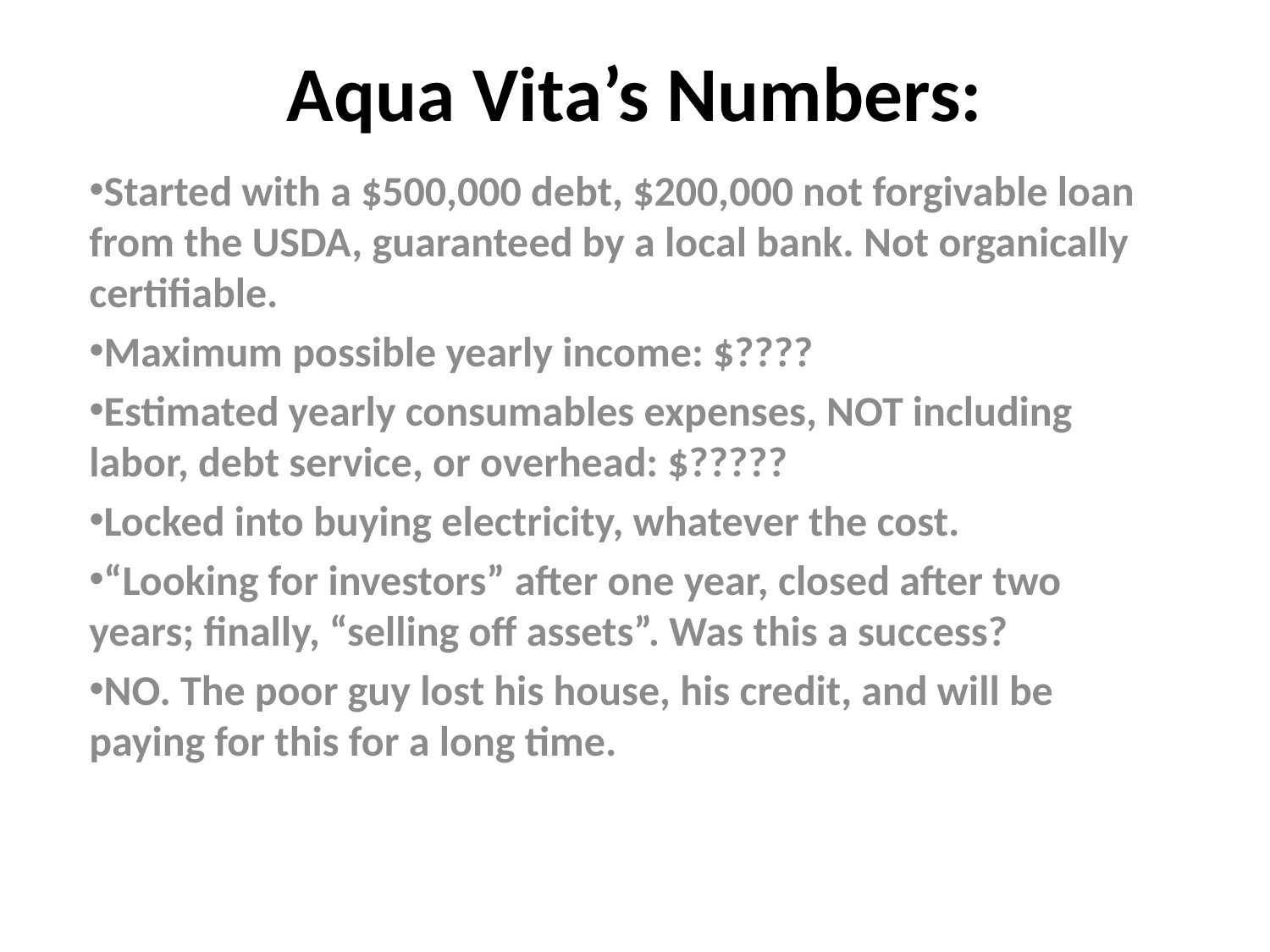

# Aqua Vita’s Numbers:
Started with a $500,000 debt, $200,000 not forgivable loan from the USDA, guaranteed by a local bank. Not organically certifiable.
Maximum possible yearly income: $????
Estimated yearly consumables expenses, NOT including labor, debt service, or overhead: $?????
Locked into buying electricity, whatever the cost.
“Looking for investors” after one year, closed after two years; finally, “selling off assets”. Was this a success?
NO. The poor guy lost his house, his credit, and will be paying for this for a long time.